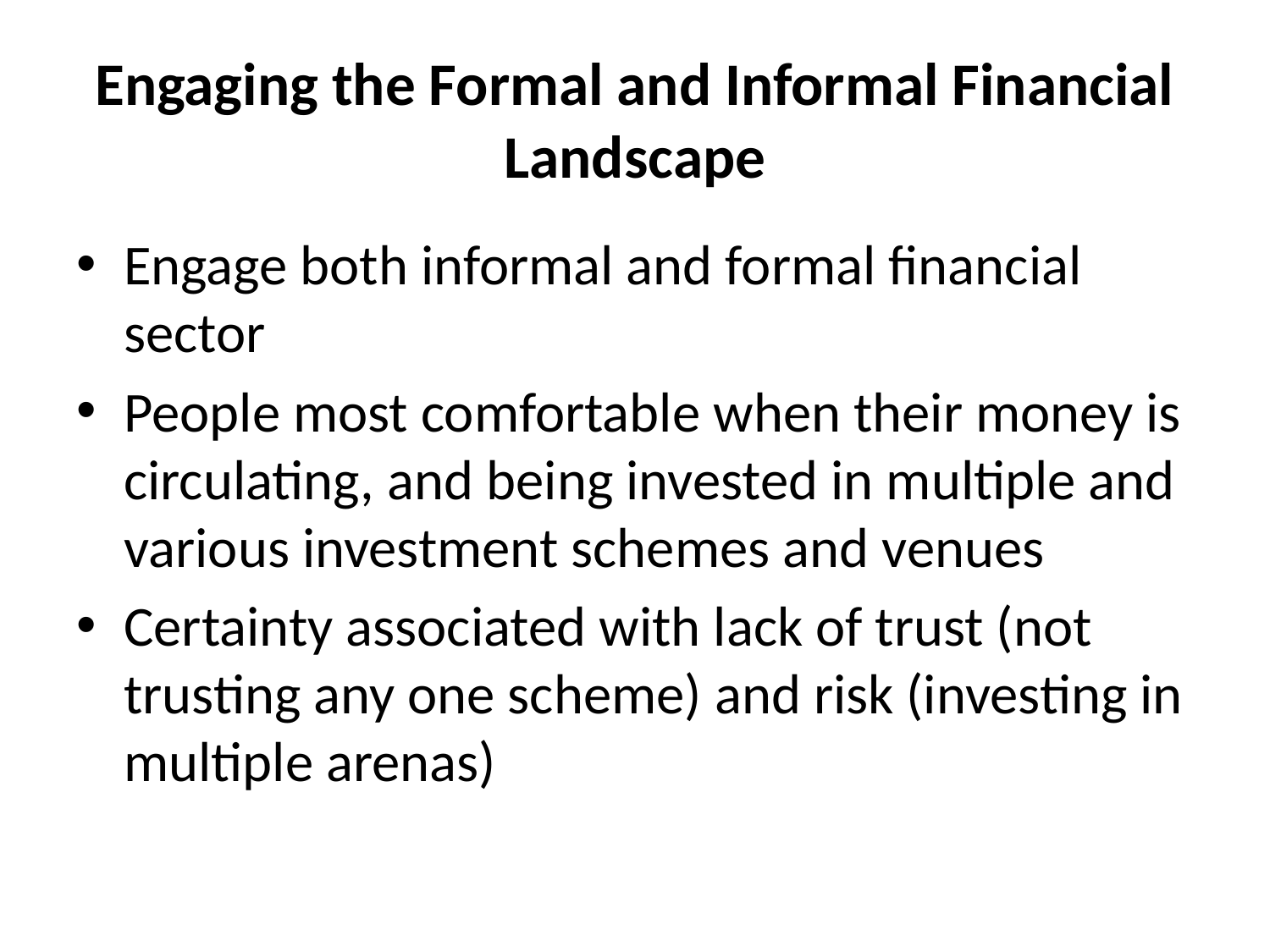

# Engaging the Formal and Informal Financial Landscape
Engage both informal and formal financial sector
People most comfortable when their money is circulating, and being invested in multiple and various investment schemes and venues
Certainty associated with lack of trust (not trusting any one scheme) and risk (investing in multiple arenas)